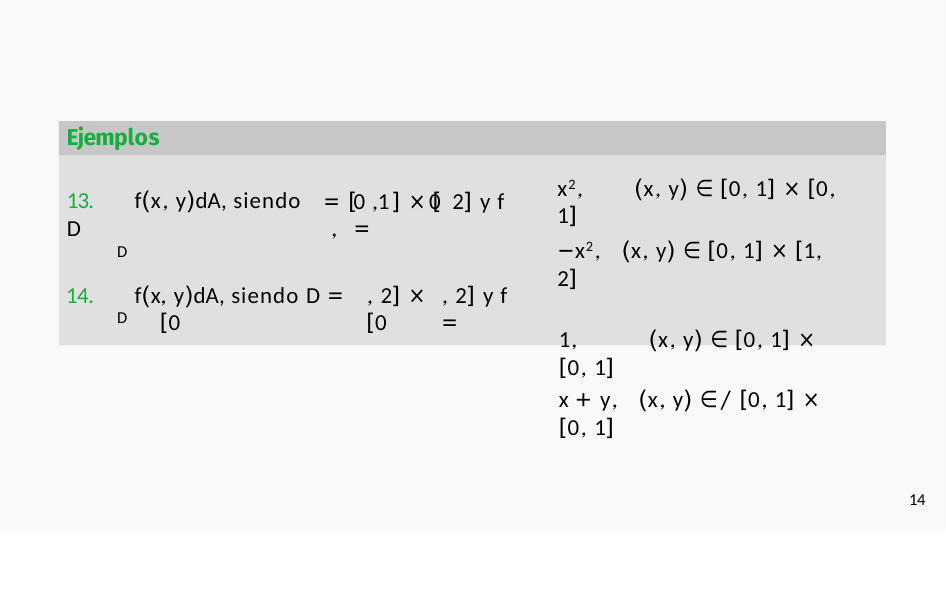

Ejemplos

x2,	(x, y) ∈ [0, 1] × [0, 1]
−x2,   (x, y) ∈ [0, 1] × [1, 2]
1,	(x, y) ∈ [0, 1] × [0, 1]
x + y,   (x, y) ∈/ [0, 1] × [0, 1]
13.	f(x, y)dA, siendo D
D
= [  ,  ] × [  ,
0  1	0  2] y f =

14.	f(x
, y)dA, siendo D = [0
, 2] × [0
, 2] y f =
D
14